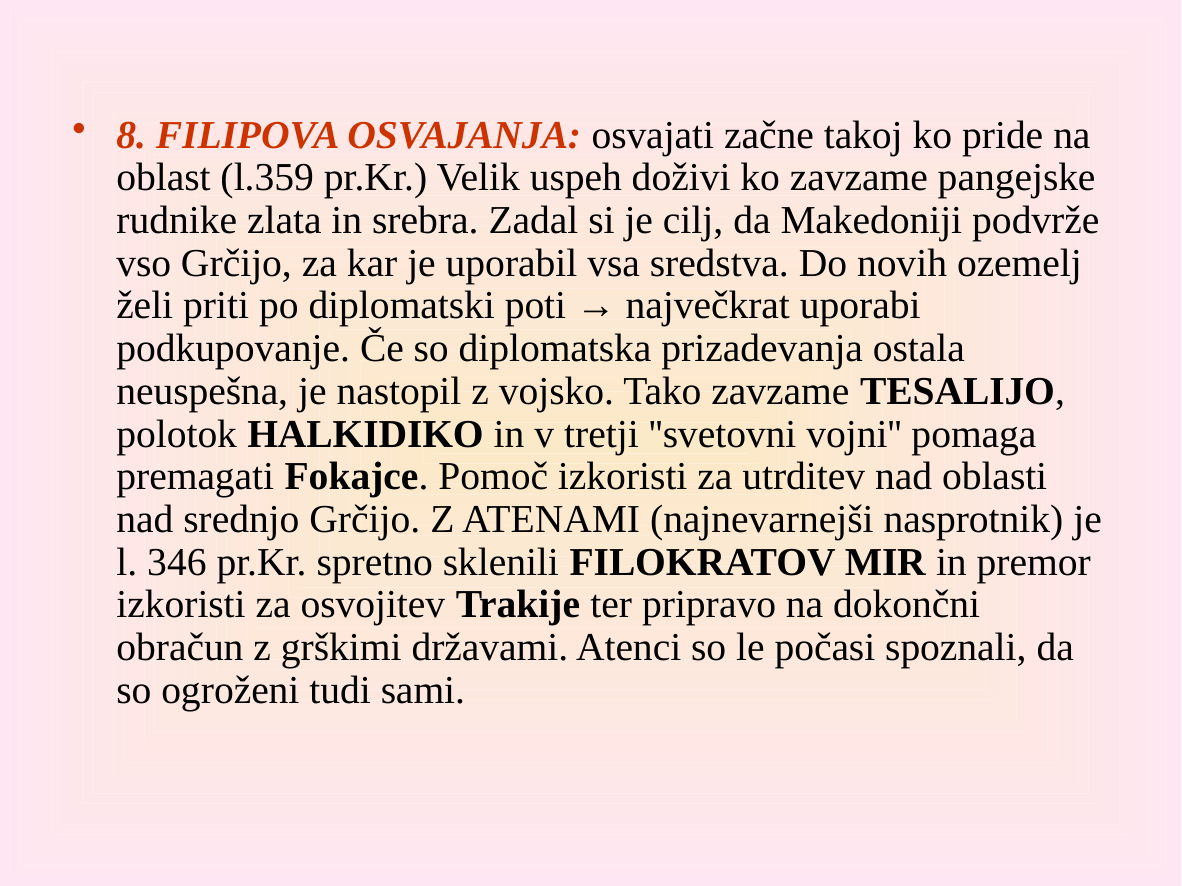

8. FILIPOVA OSVAJANJA: osvajati začne takoj ko pride na oblast (l.359 pr.Kr.) Velik uspeh doživi ko zavzame pangejske rudnike zlata in srebra. Zadal si je cilj, da Makedoniji podvrže vso Grčijo, za kar je uporabil vsa sredstva. Do novih ozemelj želi priti po diplomatski poti → največkrat uporabi podkupovanje. Če so diplomatska prizadevanja ostala neuspešna, je nastopil z vojsko. Tako zavzame TESALIJO, polotok HALKIDIKO in v tretji ''svetovni vojni'' pomaga premagati Fokajce. Pomoč izkoristi za utrditev nad oblasti nad srednjo Grčijo. Z ATENAMI (najnevarnejši nasprotnik) je l. 346 pr.Kr. spretno sklenili FILOKRATOV MIR in premor izkoristi za osvojitev Trakije ter pripravo na dokončni obračun z grškimi državami. Atenci so le počasi spoznali, da so ogroženi tudi sami.